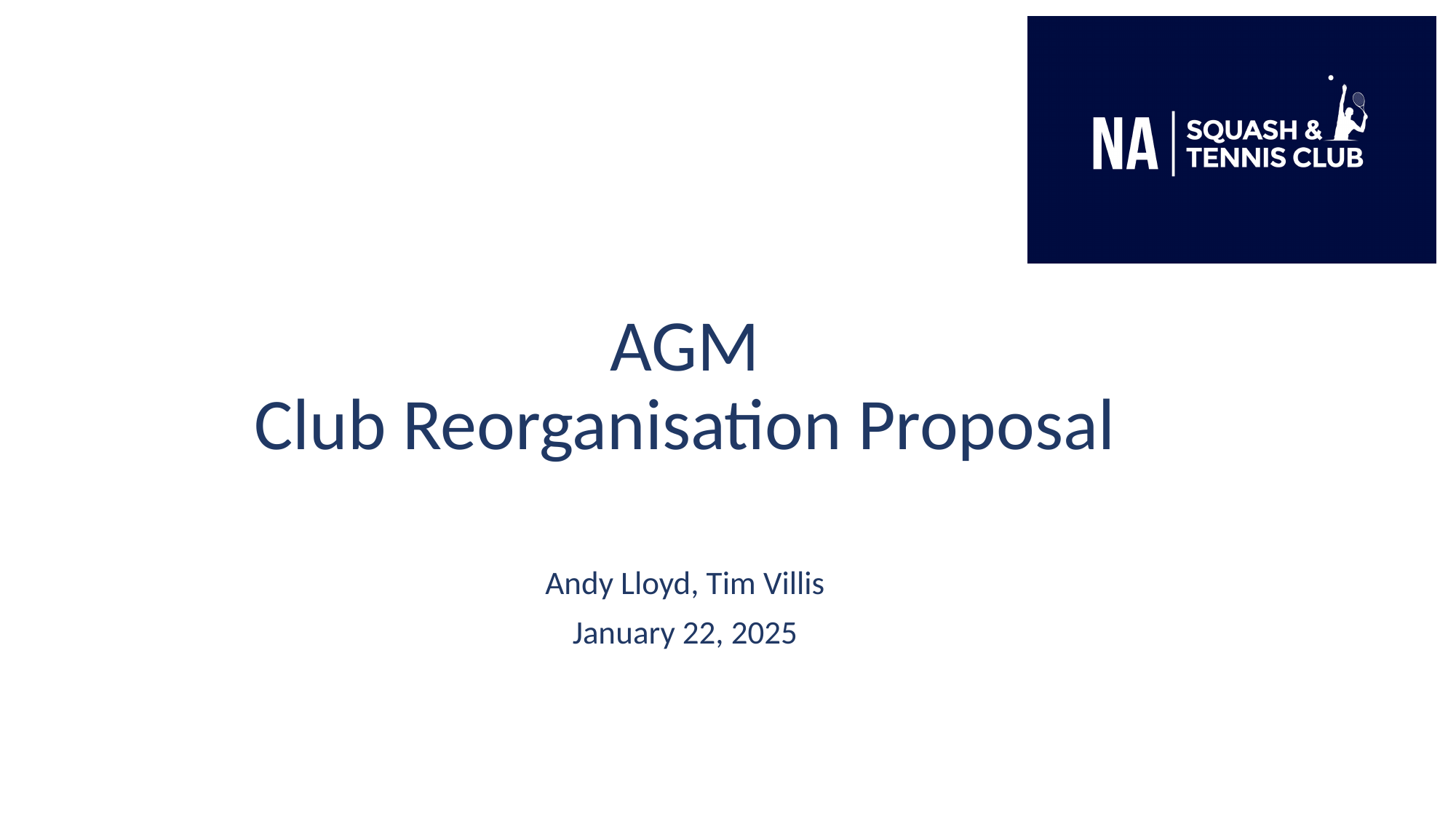

# AGM Club Reorganisation Proposal

Andy Lloyd, Tim Villis
January 22, 2025